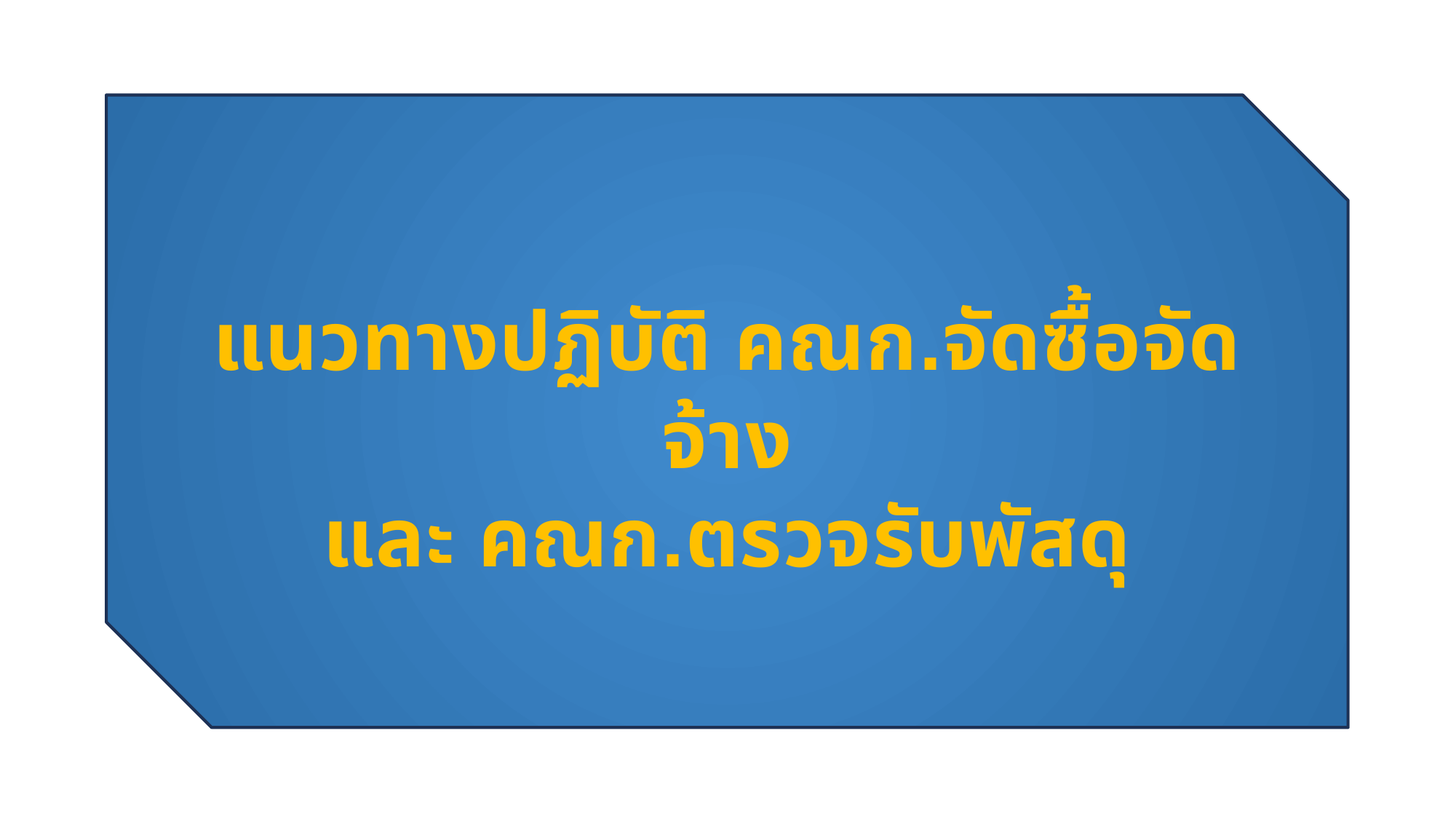

แนวทางปฏิบัติ คณก.จัดซื้อจัดจ้าง
และ คณก.ตรวจรับพัสดุ
13